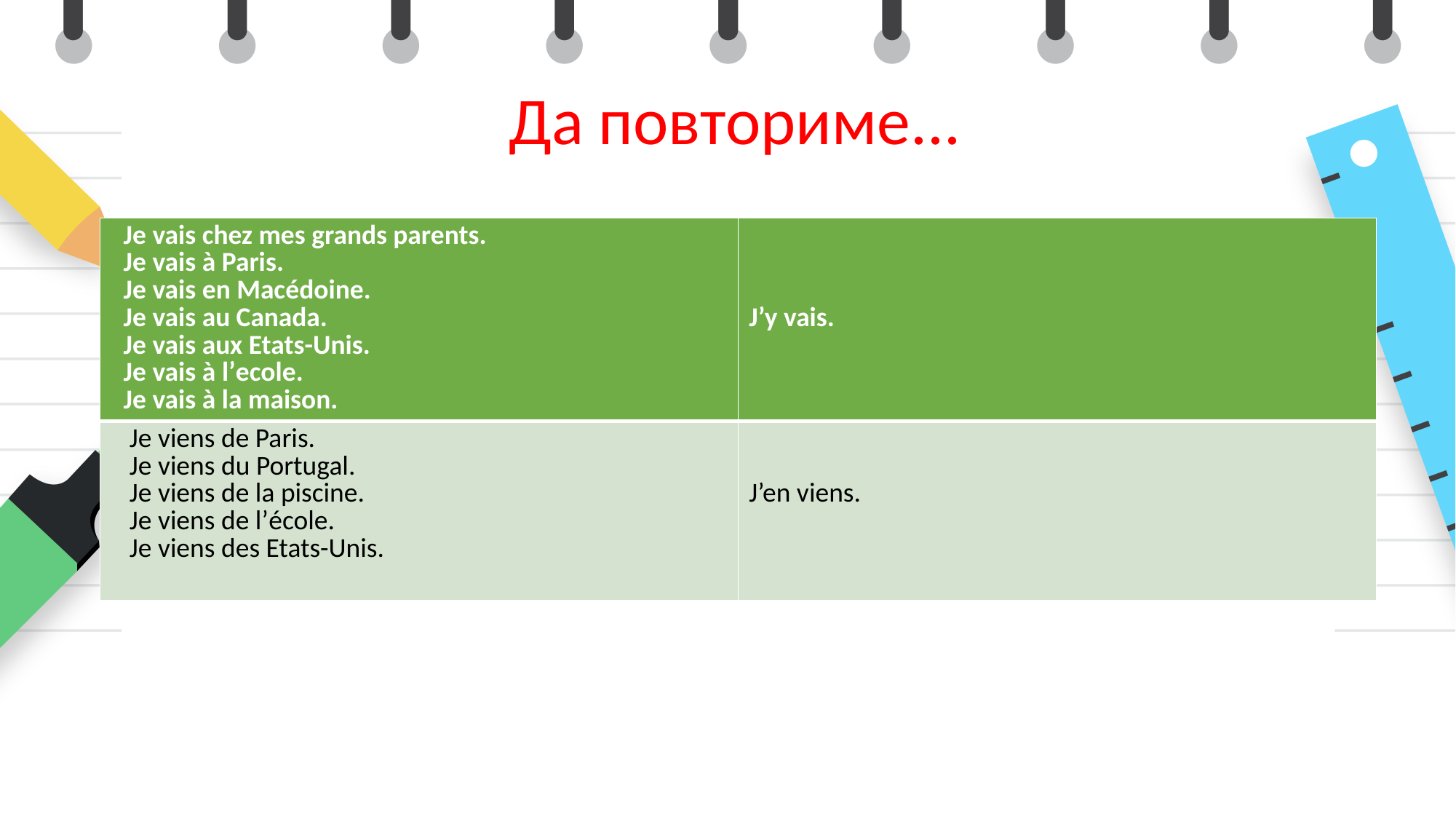

# Да повториме...
| Je vais chez mes grands parents. Je vais à Paris. Je vais en Macédoine. Je vais au Canada. Je vais aux Etats-Unis. Je vais à l’ecole. Je vais à la maison. | J’y vais. |
| --- | --- |
| Je viens de Paris. Je viens du Portugal. Je viens de la piscine. Je viens de l’école. Je viens des Etats-Unis. | J’en viens. |